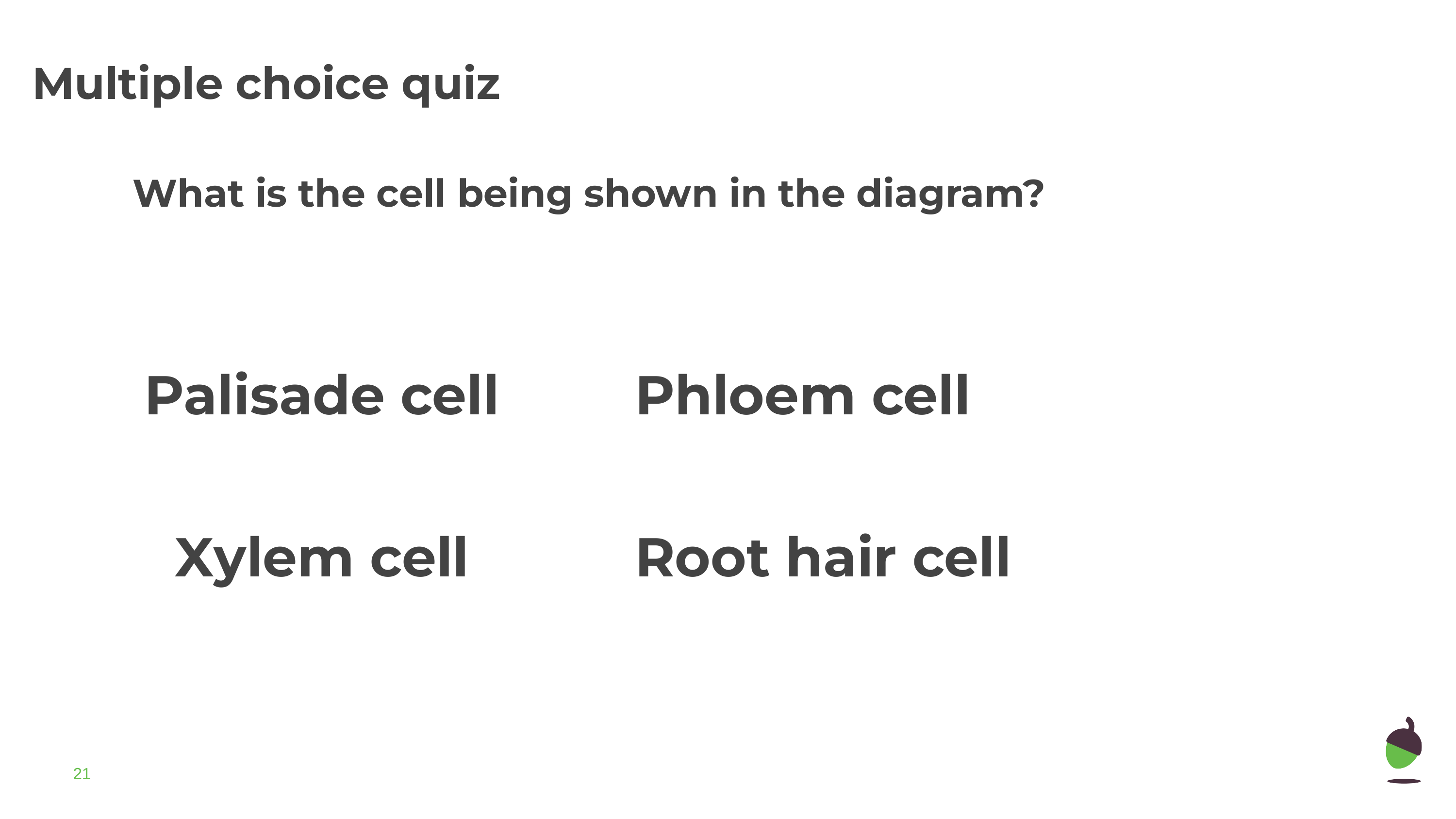

# Multiple choice quiz
What is the cell being shown in the diagram?
Palisade cell
Phloem cell
Xylem cell
Root hair cell

21